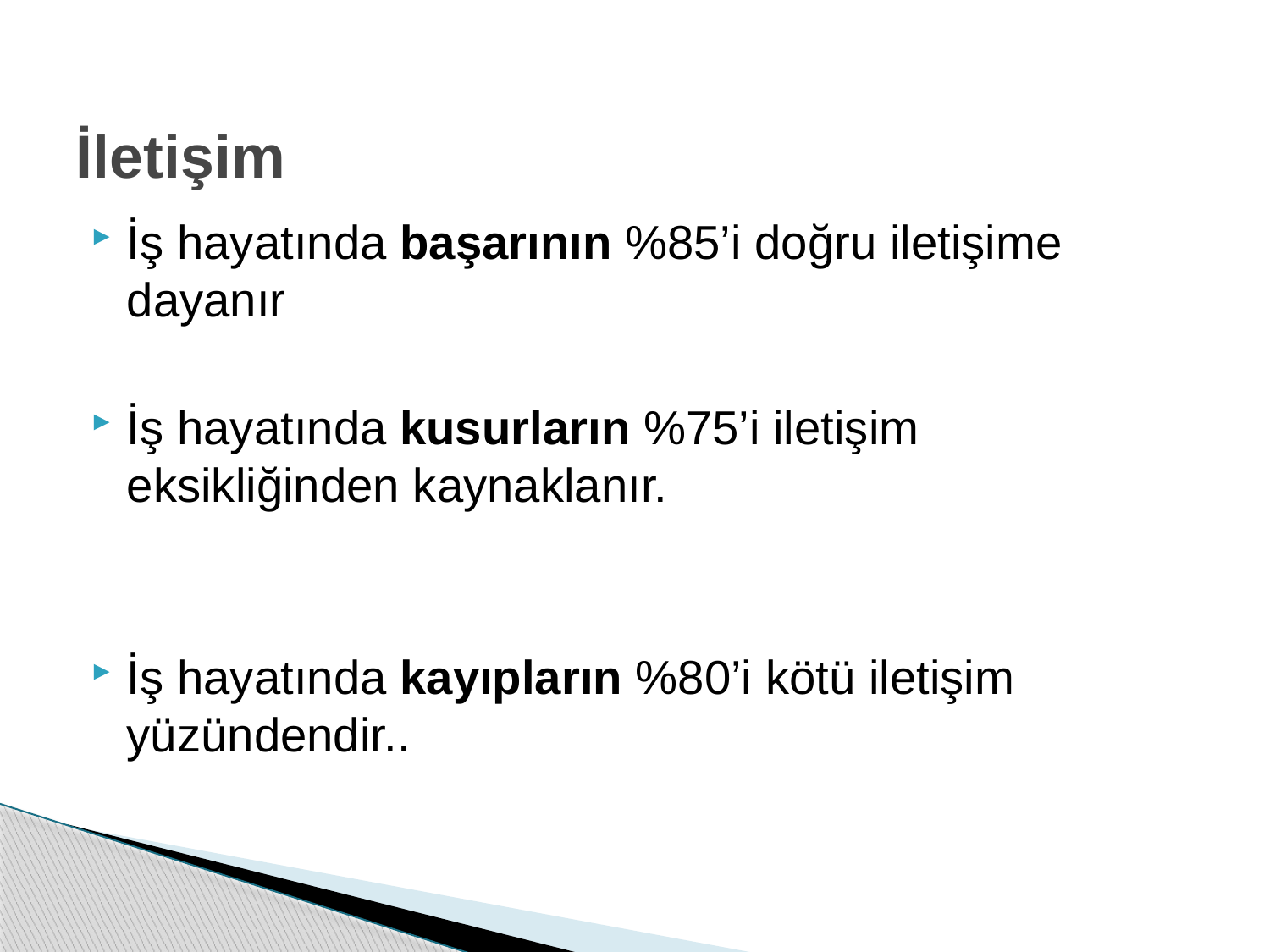

# İletişim
İş hayatında başarının %85’i doğru iletişime dayanır

İş hayatında kusurların %75’i iletişim eksikliğinden kaynaklanır.

İş hayatında kayıpların %80’i kötü iletişim yüzündendir..